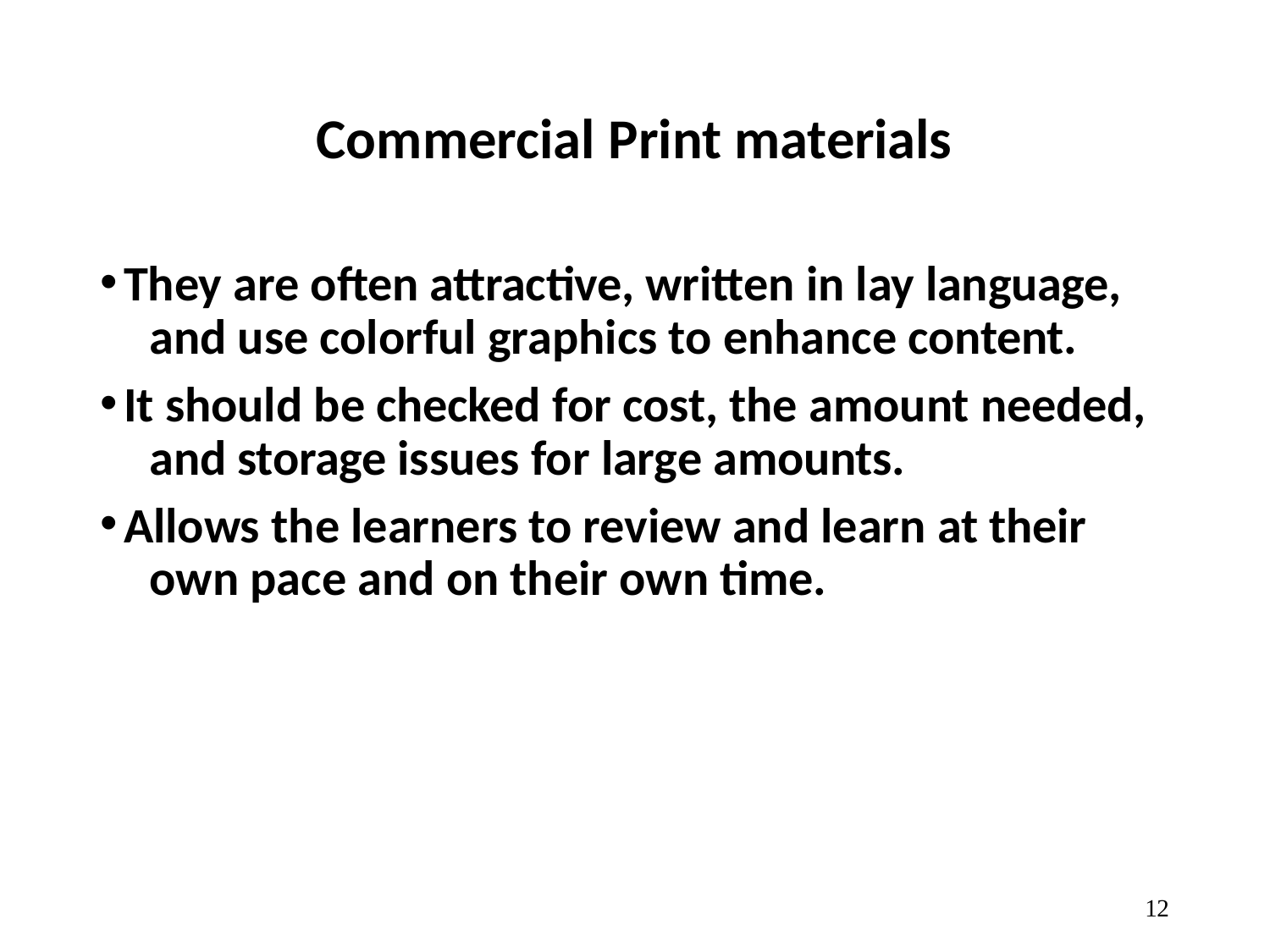

# Commercial Print materials
They are often attractive, written in lay language, 	and use colorful graphics to enhance content.
It should be checked for cost, the amount needed, 	and storage issues for large amounts.
Allows the learners to review and learn at their 	own pace and on their own time.
12